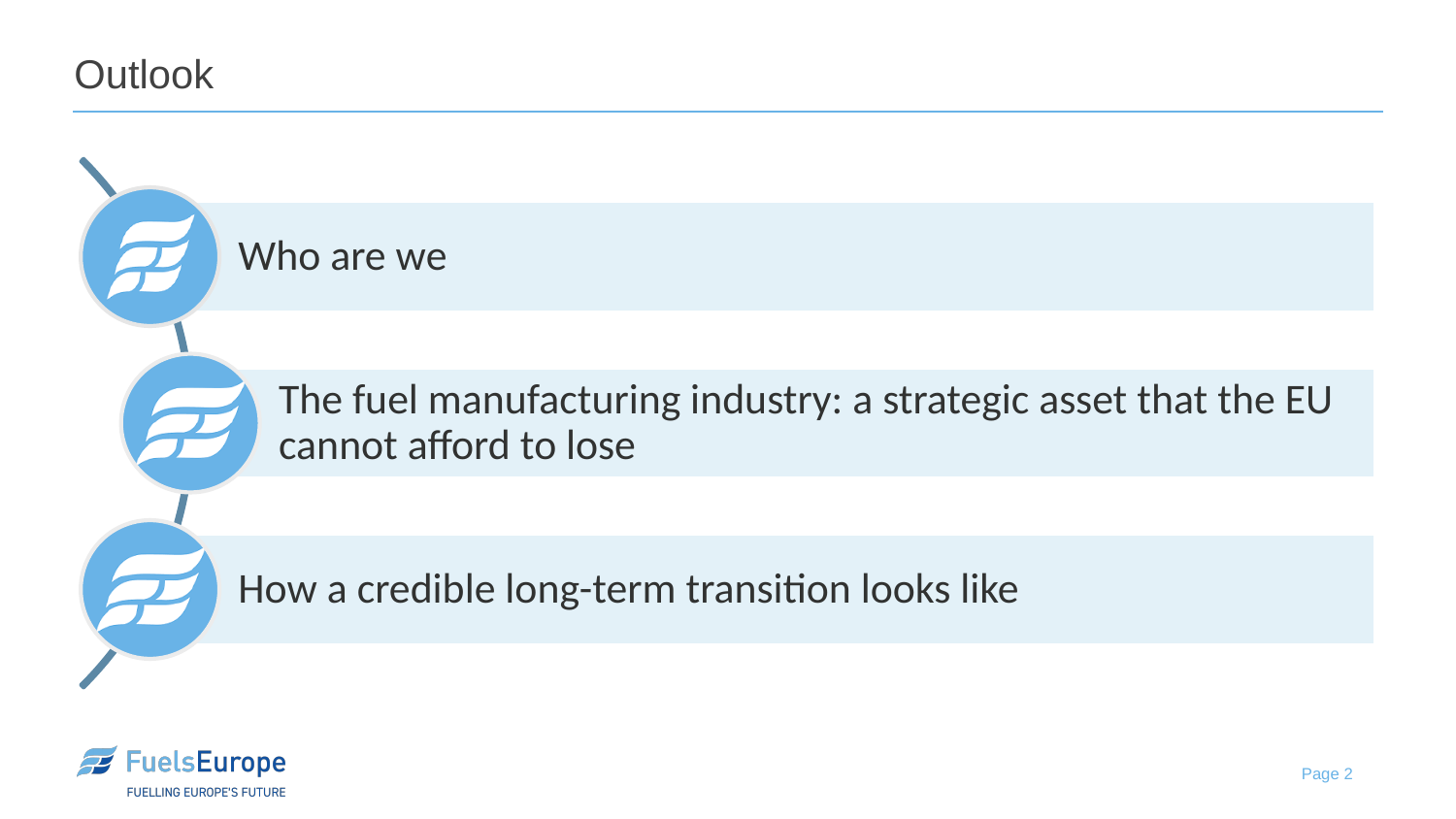

Outlook
Who are we
The fuel manufacturing industry: a strategic asset that the EU cannot afford to lose
How a credible long-term transition looks like
Page 2